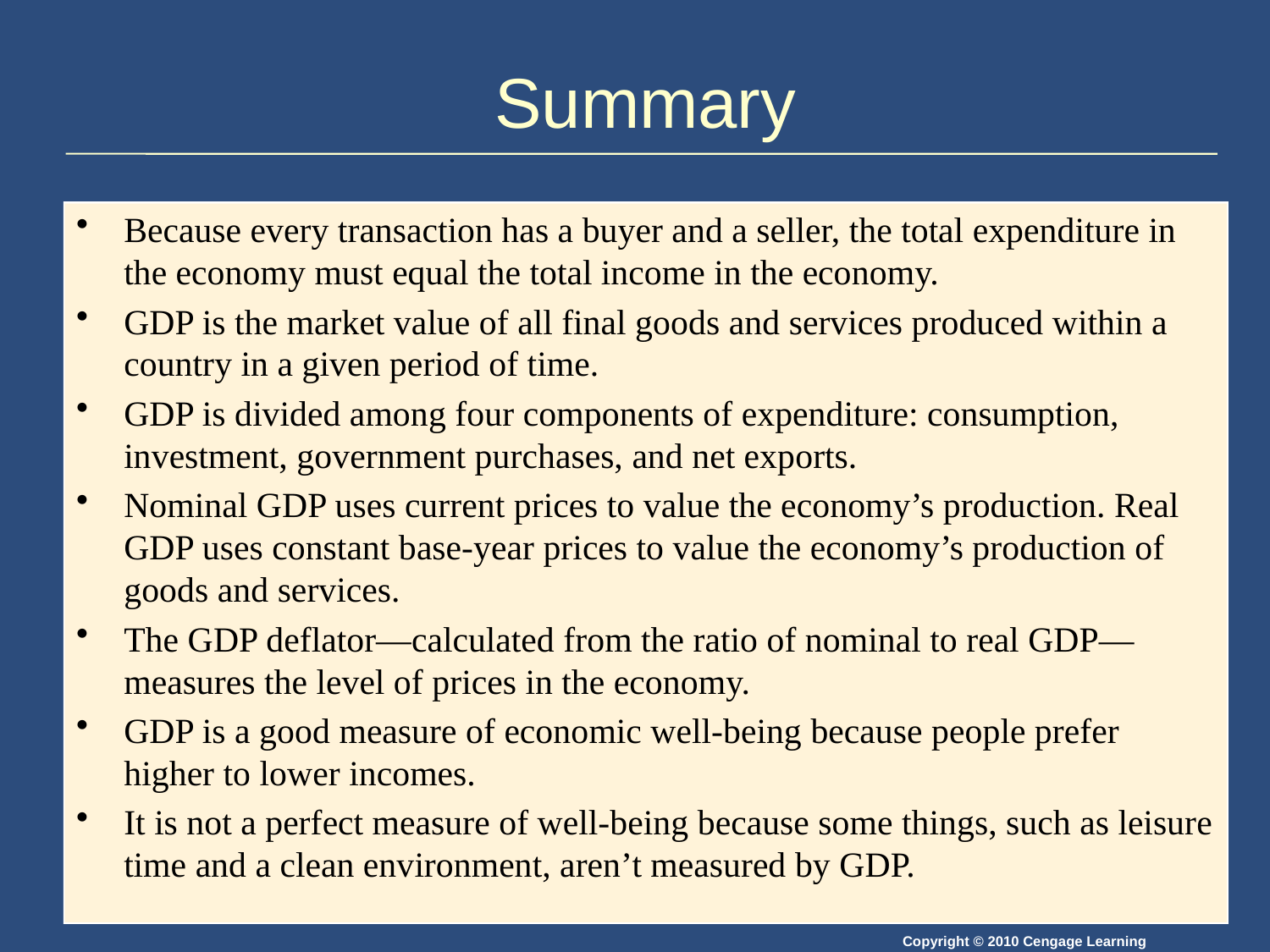

# Summary

Because every transaction has a buyer and a seller, the total expenditure in the economy must equal the total income in the economy.
GDP is the market value of all final goods and services produced within a country in a given period of time.
GDP is divided among four components of expenditure: consumption, investment, government purchases, and net exports.
Nominal GDP uses current prices to value the economy’s production. Real GDP uses constant base-year prices to value the economy’s production of goods and services.
The GDP deflator—calculated from the ratio of nominal to real GDP—measures the level of prices in the economy.
GDP is a good measure of economic well-being because people prefer higher to lower incomes.
It is not a perfect measure of well-being because some things, such as leisure time and a clean environment, aren’t measured by GDP.